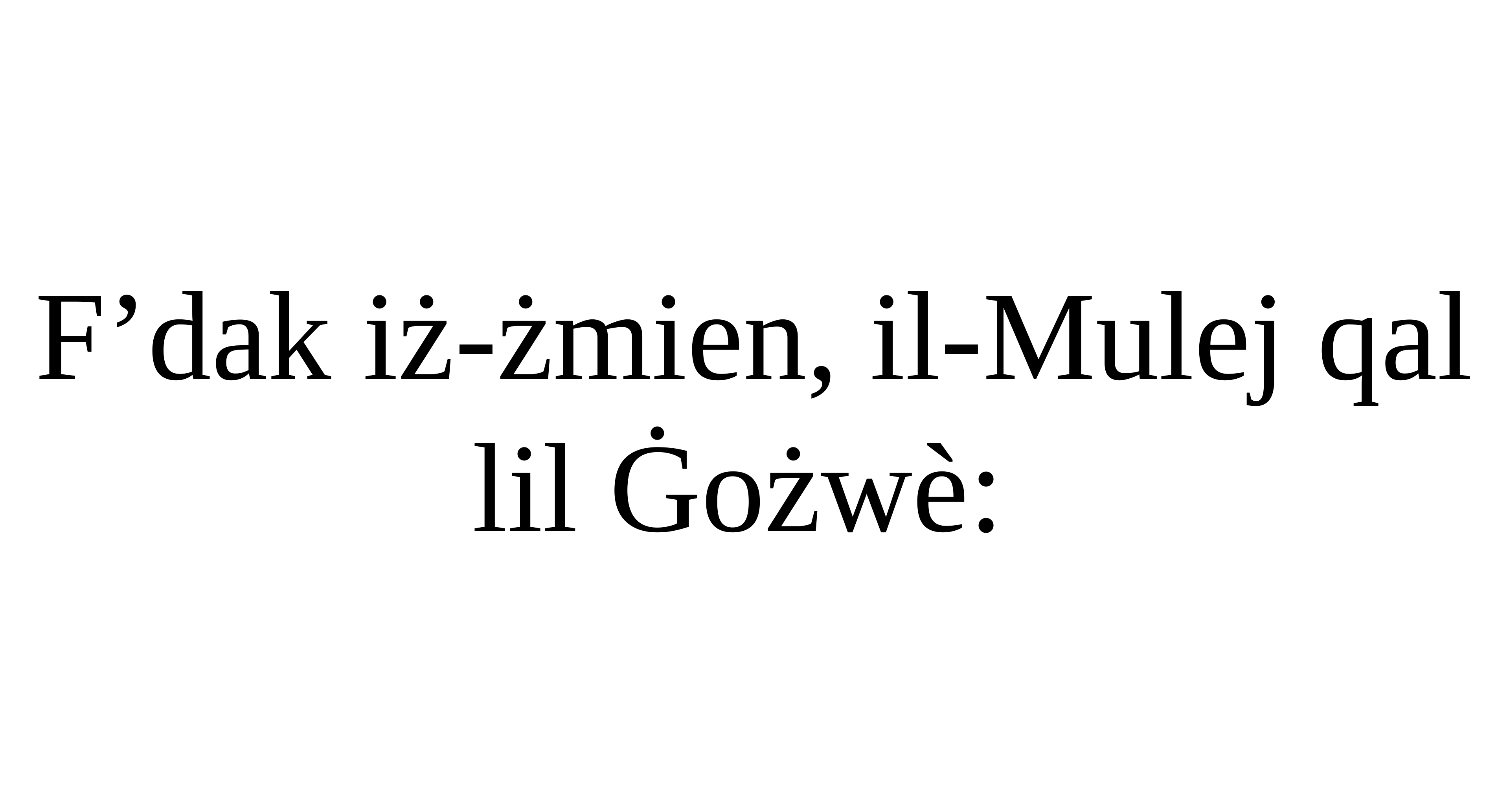

F’dak iż-żmien, il-Mulej qal lil Ġożwè:
Salm Responsorjali
Salm Responsorjali